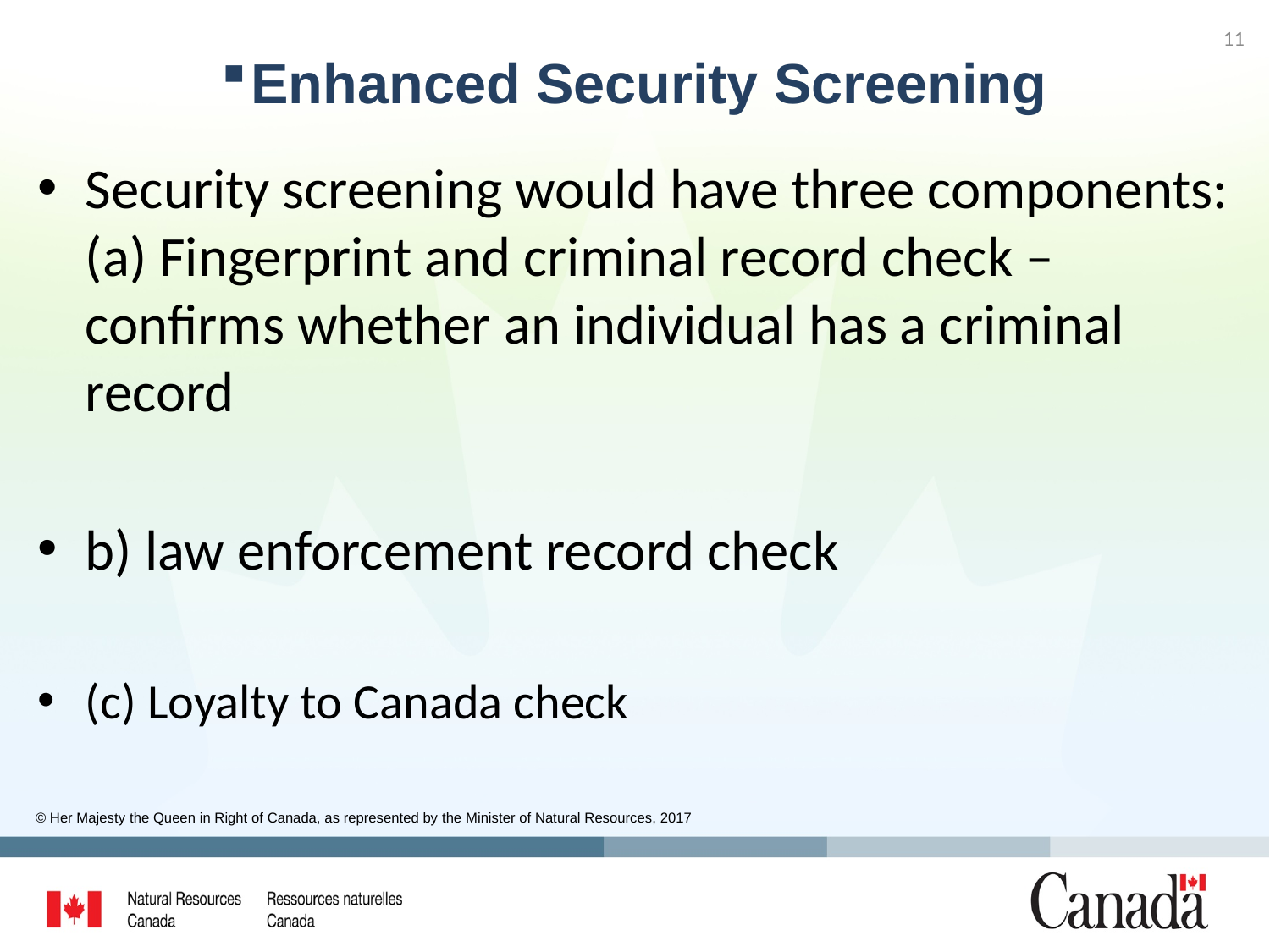

# Enhanced Security Screening
11
Security screening would have three components:
(a) Fingerprint and criminal record check – confirms whether an individual has a criminal record

b) law enforcement record check

(c) Loyalty to Canada check